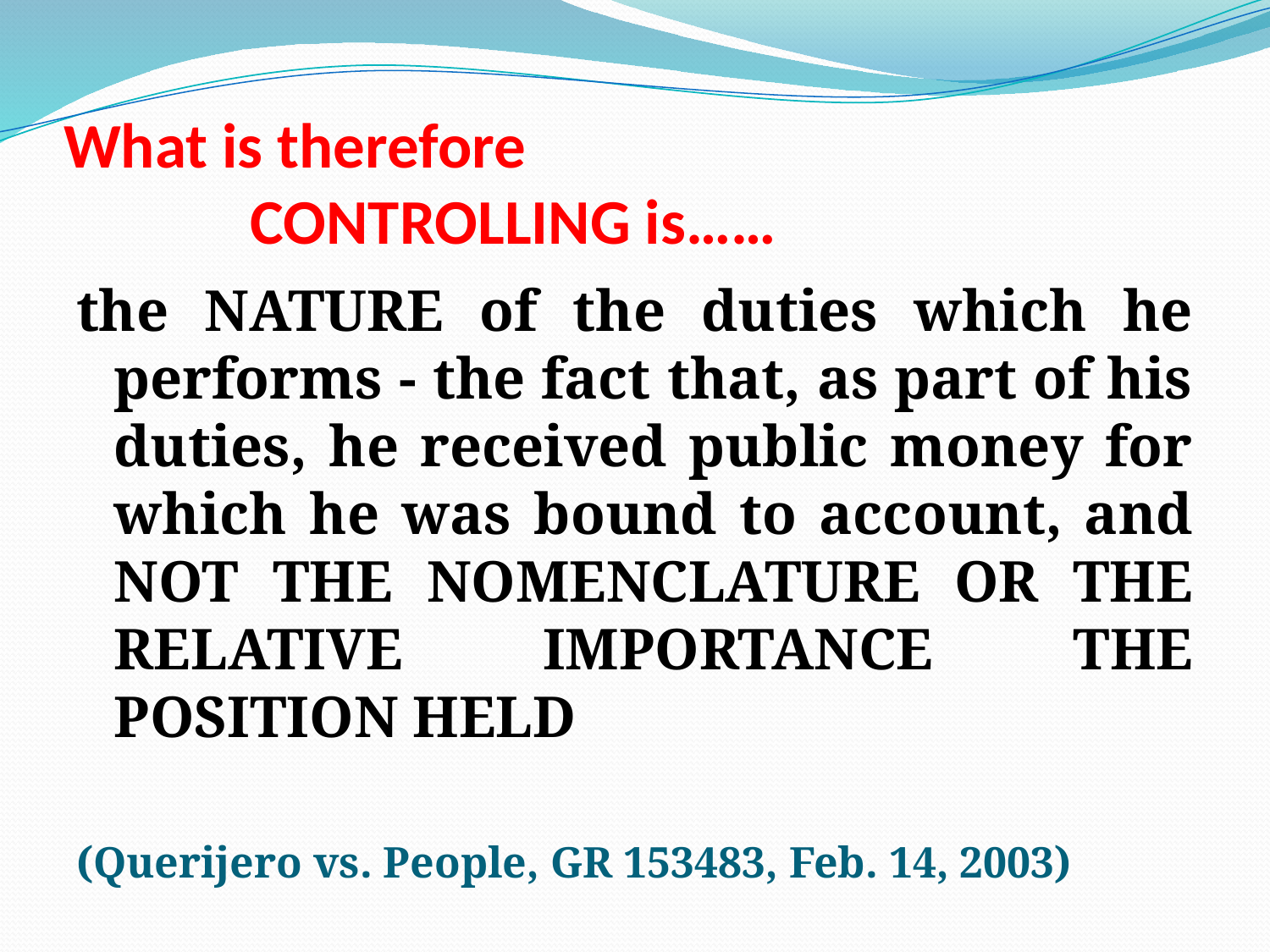

# What is therefore CONTROLLING is……
the NATURE of the duties which he performs - the fact that, as part of his duties, he received public money for which he was bound to account, and NOT THE NOMENCLATURE OR THE RELATIVE IMPORTANCE THE POSITION HELD

(Querijero vs. People, GR 153483, Feb. 14, 2003)